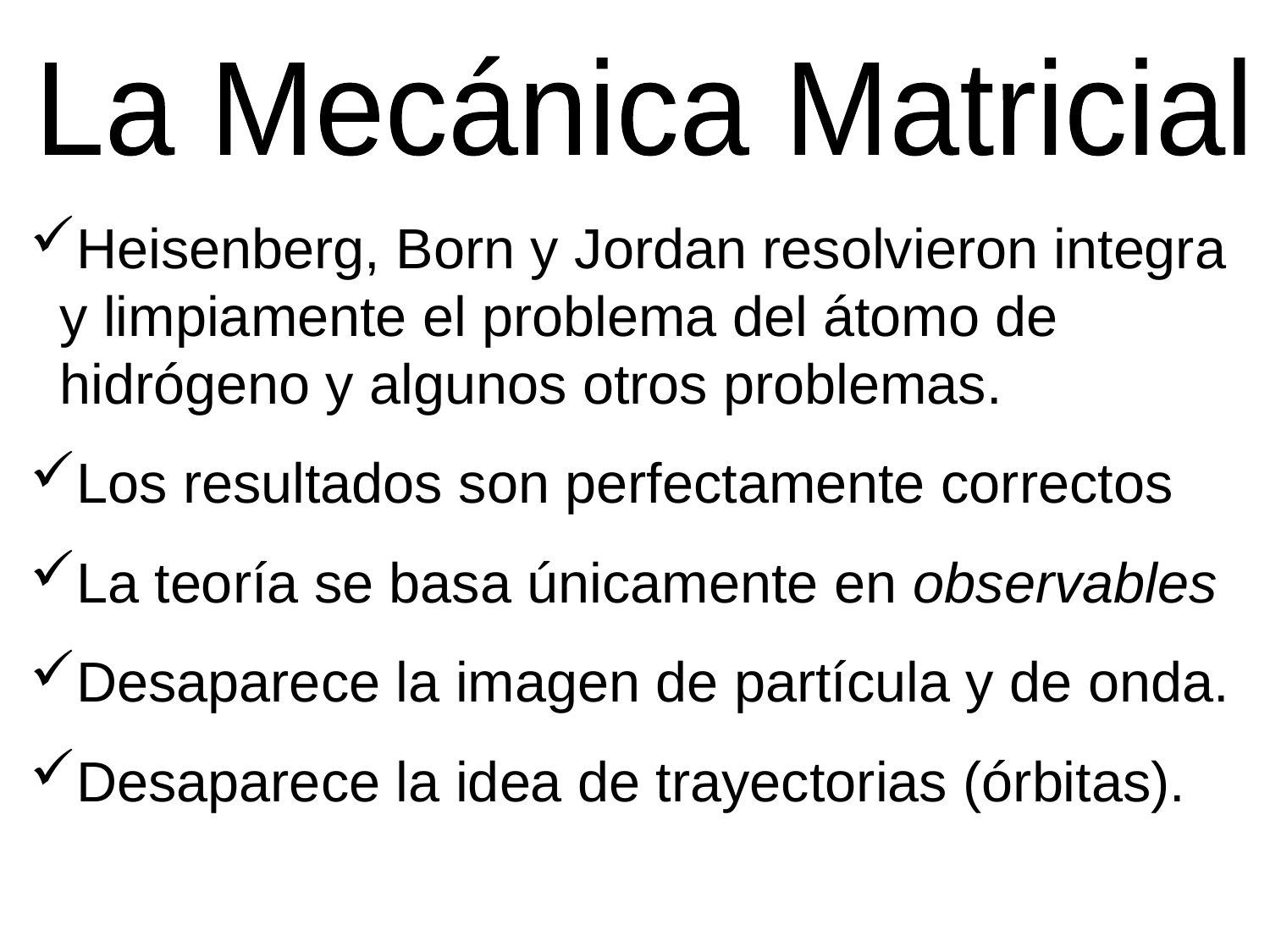

La Mecánica Matricial
Heisenberg, Born y Jordan resolvieron integra y limpiamente el problema del átomo de hidrógeno y algunos otros problemas.
Los resultados son perfectamente correctos
La teoría se basa únicamente en observables
Desaparece la imagen de partícula y de onda.
Desaparece la idea de trayectorias (órbitas).